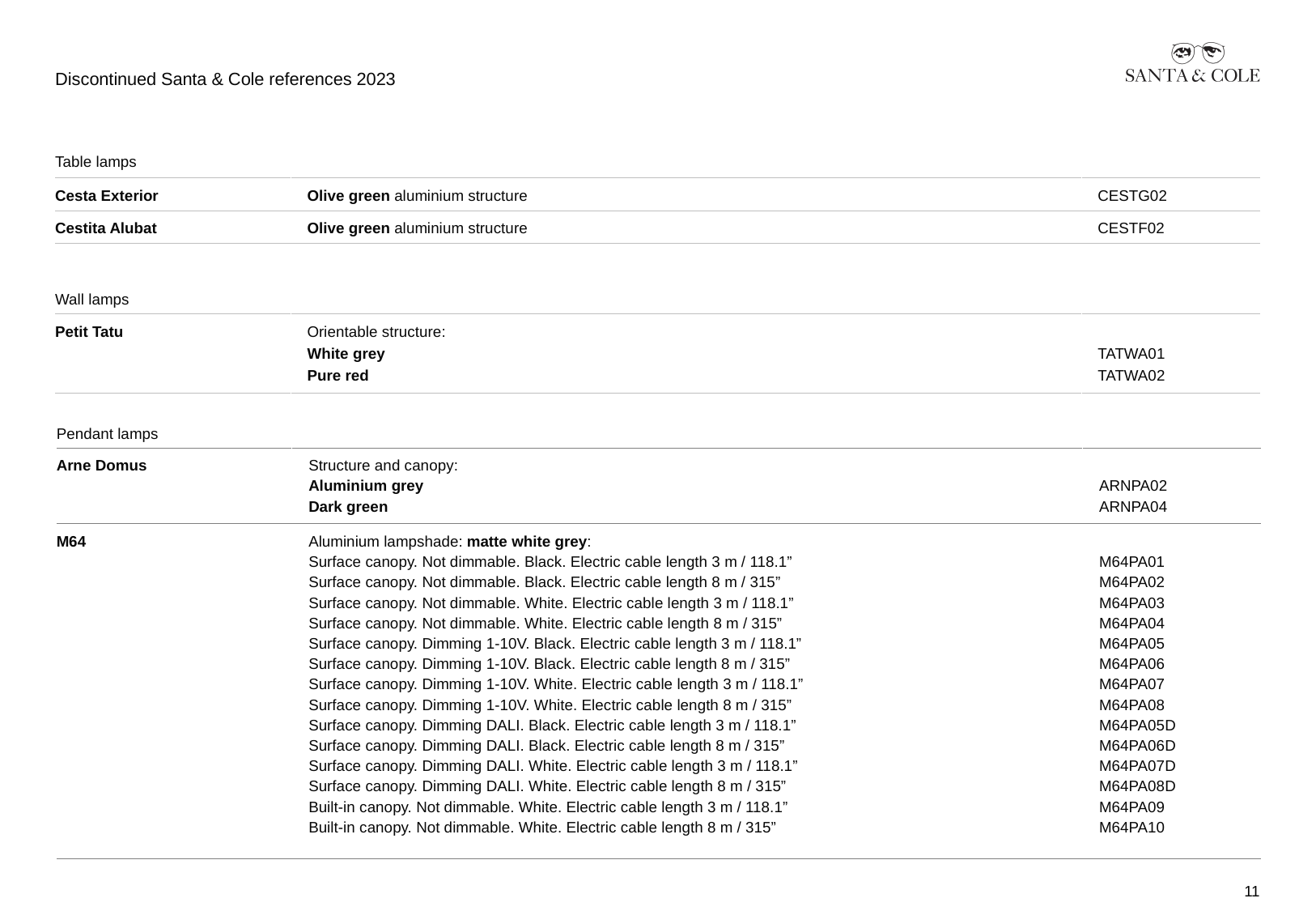

# Discontinued Santa & Cole references 2023
| Table lamps |  |  |
| --- | --- | --- |
| Cesta Exterior | Olive green aluminium structure | CESTG02 |
| Cestita Alubat | Olive green aluminium structure | CESTF02 |
| Wall lamps |  |  |
| --- | --- | --- |
| Petit Tatu | Orientable structure: White grey Pure red | TATWA01 TATWA02 |
| Pendant lamps |  |  |
| --- | --- | --- |
| Arne Domus | Structure and canopy: Aluminium grey Dark green | ARNPA02 ARNPA04 |
| M64 | Aluminium lampshade: matte white grey: Surface canopy. Not dimmable. Black. Electric cable length 3 m / 118.1” Surface canopy. Not dimmable. Black. Electric cable length 8 m / 315” Surface canopy. Not dimmable. White. Electric cable length 3 m / 118.1” Surface canopy. Not dimmable. White. Electric cable length 8 m / 315” Surface canopy. Dimming 1-10V. Black. Electric cable length 3 m / 118.1” Surface canopy. Dimming 1-10V. Black. Electric cable length 8 m / 315” Surface canopy. Dimming 1-10V. White. Electric cable length 3 m / 118.1” Surface canopy. Dimming 1-10V. White. Electric cable length 8 m / 315” Surface canopy. Dimming DALI. Black. Electric cable length 3 m / 118.1” Surface canopy. Dimming DALI. Black. Electric cable length 8 m / 315” Surface canopy. Dimming DALI. White. Electric cable length 3 m / 118.1” Surface canopy. Dimming DALI. White. Electric cable length 8 m / 315” Built-in canopy. Not dimmable. White. Electric cable length 3 m / 118.1” Built-in canopy. Not dimmable. White. Electric cable length 8 m / 315” | M64PA01 M64PA02 M64PA03 M64PA04 M64PA05 M64PA06 M64PA07 M64PA08 M64PA05D M64PA06D M64PA07D M64PA08D M64PA09 M64PA10 |